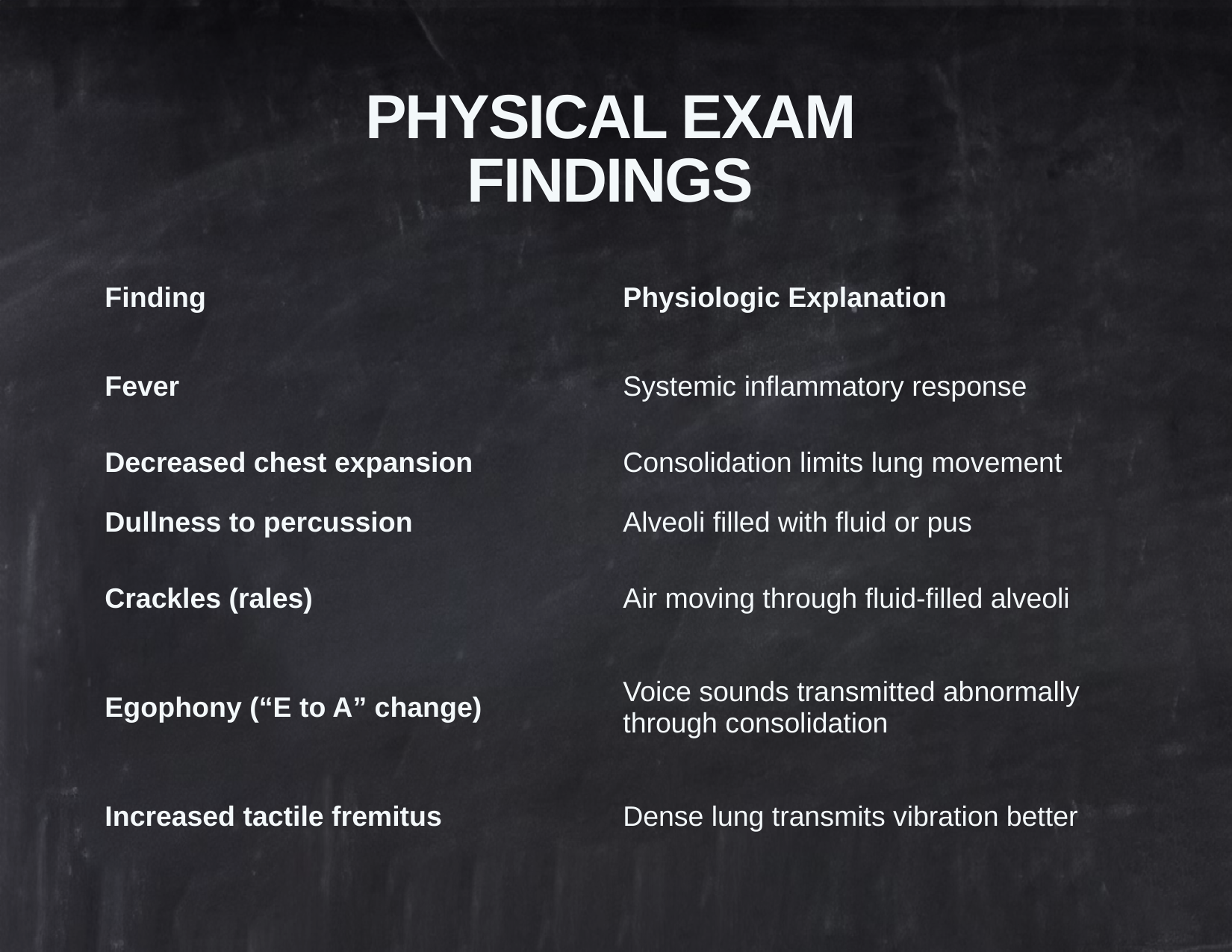

# Physical Exam Findings
| Finding | Physiologic Explanation |
| --- | --- |
| Fever | Systemic inflammatory response |
| Decreased chest expansion | Consolidation limits lung movement |
| Dullness to percussion | Alveoli filled with fluid or pus |
| Crackles (rales) | Air moving through fluid-filled alveoli |
| Egophony (“E to A” change) | Voice sounds transmitted abnormally through consolidation |
| Increased tactile fremitus | Dense lung transmits vibration better |